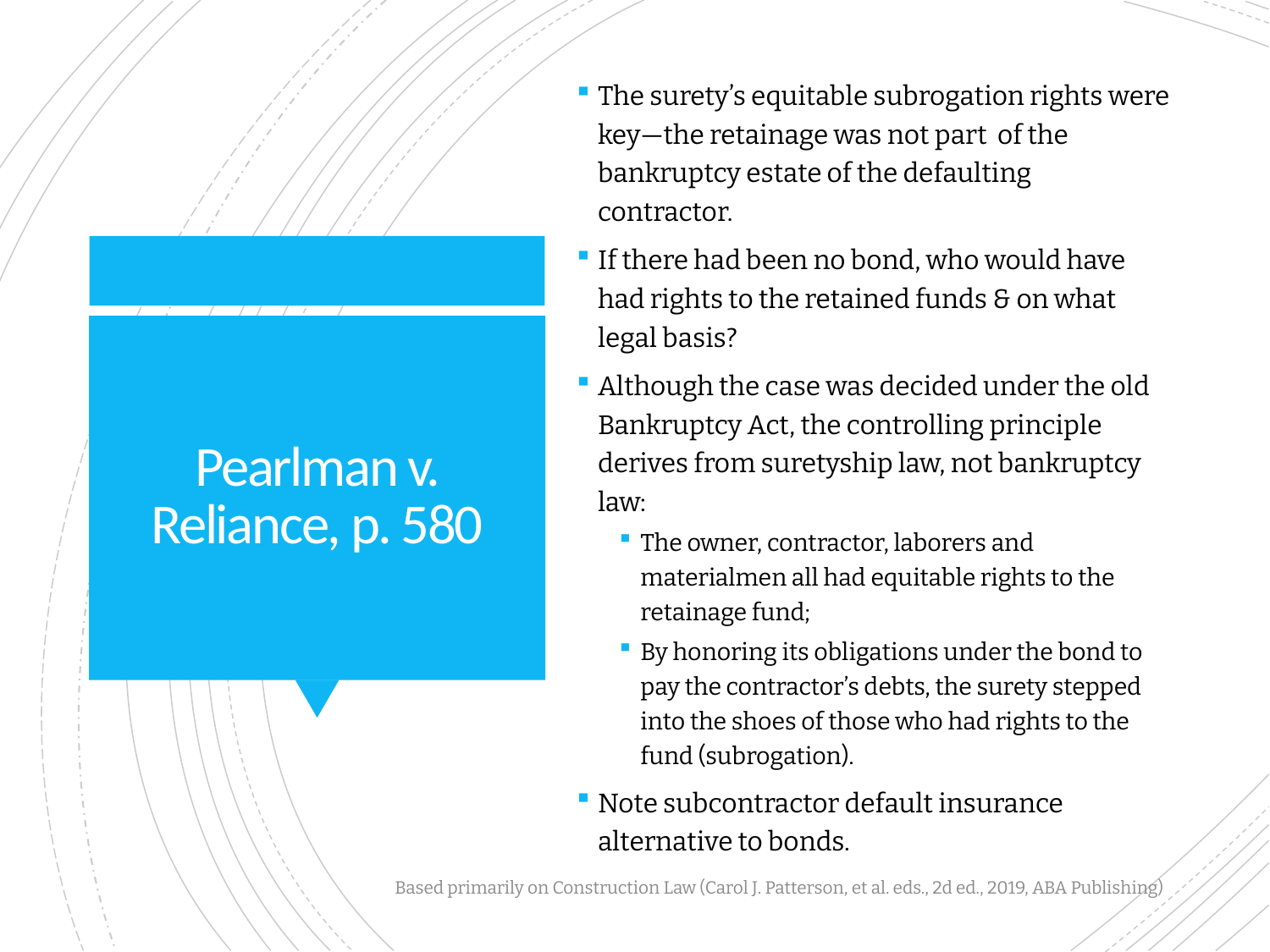

The surety’s equitable subrogation rights were key—the retainage was not part  of the bankruptcy estate of the defaulting contractor.
If there had been no bond, who would have had rights to the retained funds & on what legal basis?
Although the case was decided under the old Bankruptcy Act, the controlling principle derives from suretyship law, not bankruptcy law:
The owner, contractor, laborers and materialmen all had equitable rights to the retainage fund;
By honoring its obligations under the bond to pay the contractor’s debts, the surety stepped into the shoes of those who had rights to the fund (subrogation).
Note subcontractor default insurance alternative to bonds.

# Pearlman v. Reliance, p. 580
Based primarily on Construction Law (Carol J. Patterson, et al. eds., 2d ed., 2019, ABA Publishing)